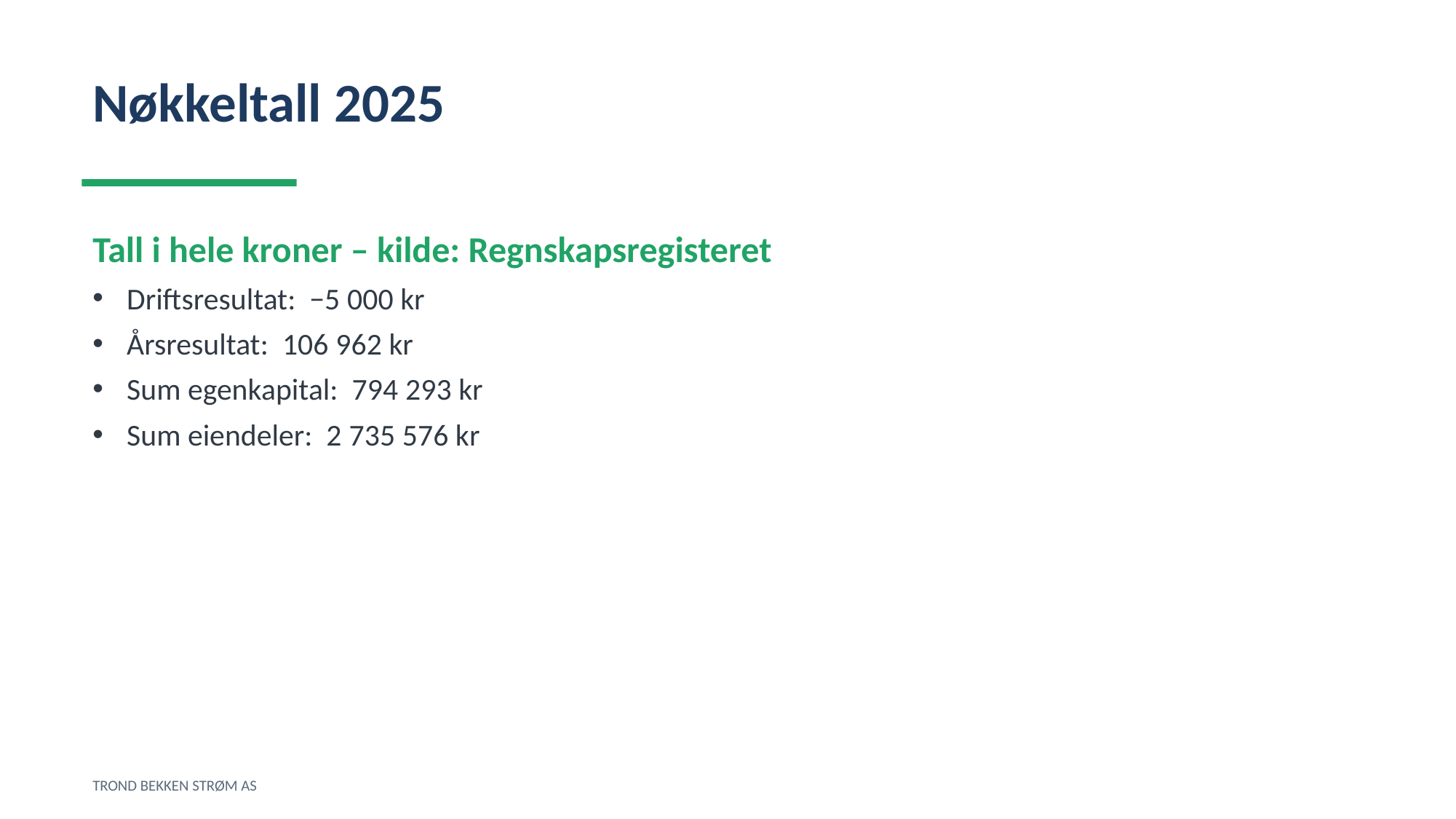

Nøkkeltall 2025

Tall i hele kroner – kilde: Regnskapsregisteret
Driftsresultat:  −5 000 kr
Årsresultat:  106 962 kr
Sum egenkapital:  794 293 kr
Sum eiendeler:  2 735 576 kr
TROND BEKKEN STRØM AS